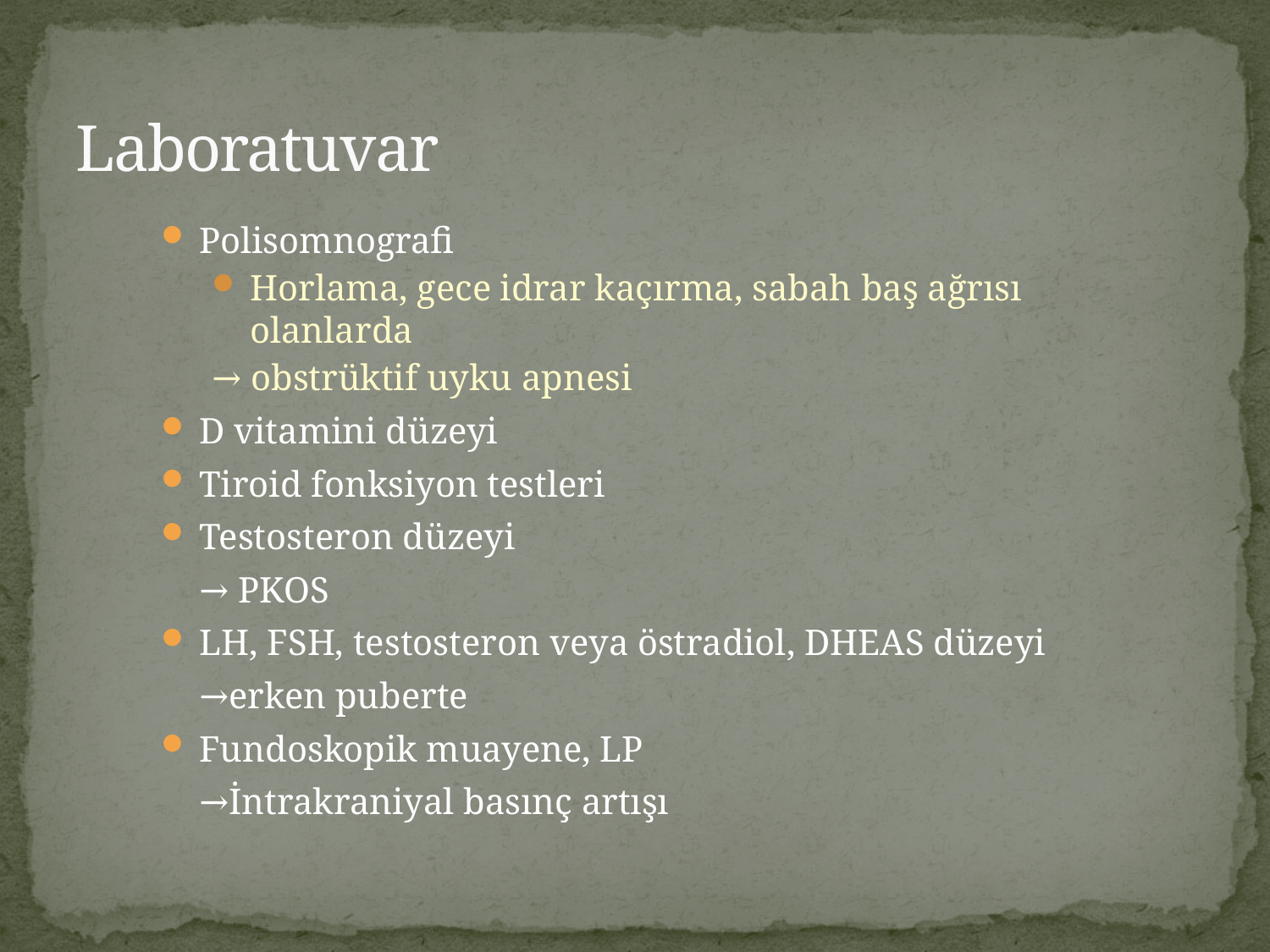

# Laboratuvar
Polisomnografi
Horlama, gece idrar kaçırma, sabah baş ağrısı olanlarda
→ obstrüktif uyku apnesi
D vitamini düzeyi
Tiroid fonksiyon testleri
Testosteron düzeyi
	→ PKOS
LH, FSH, testosteron veya östradiol, DHEAS düzeyi
   	→erken puberte
Fundoskopik muayene, LP
	→İntrakraniyal basınç artışı